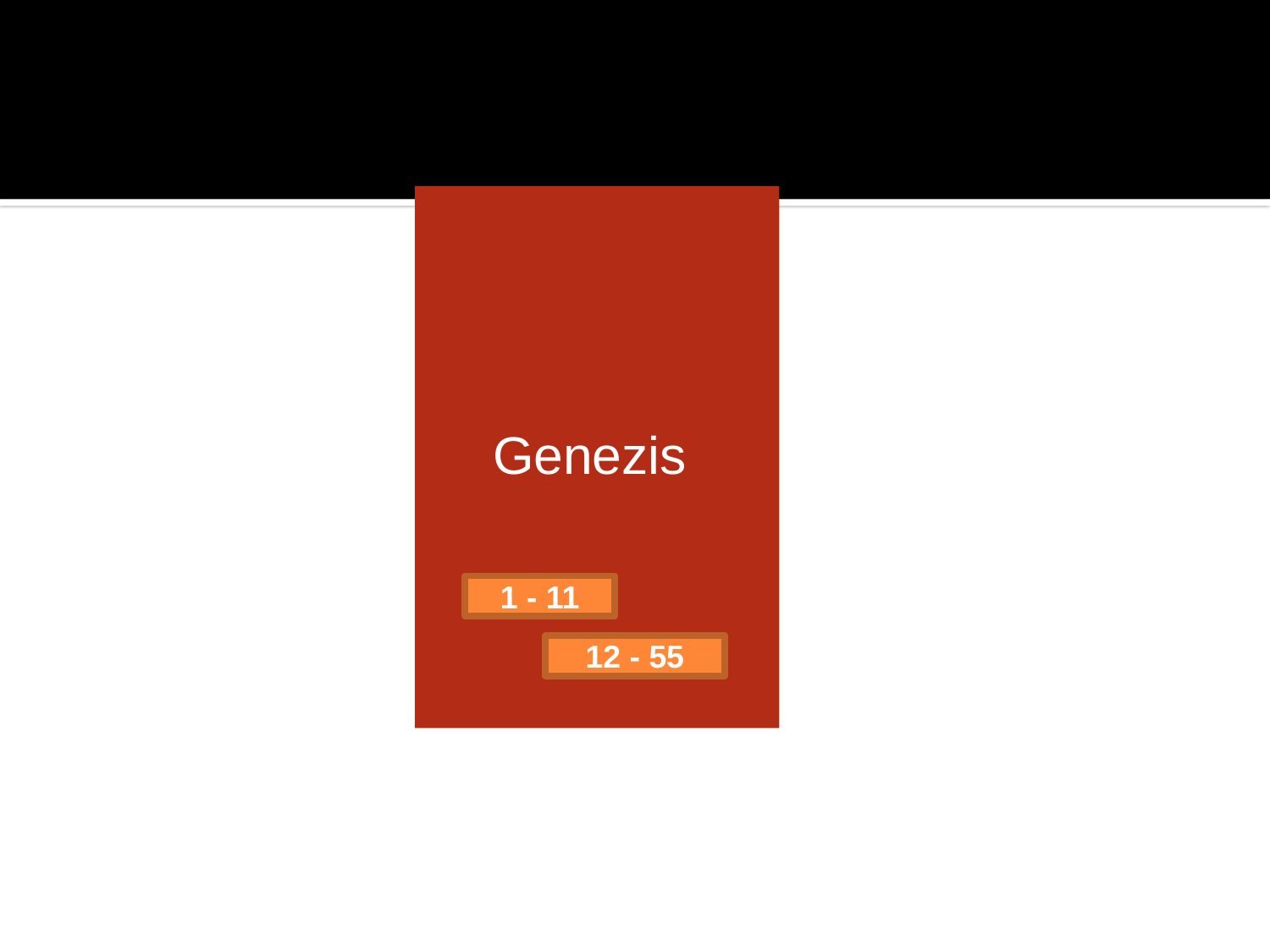

#

Genezis

1 - 11
12 - 55